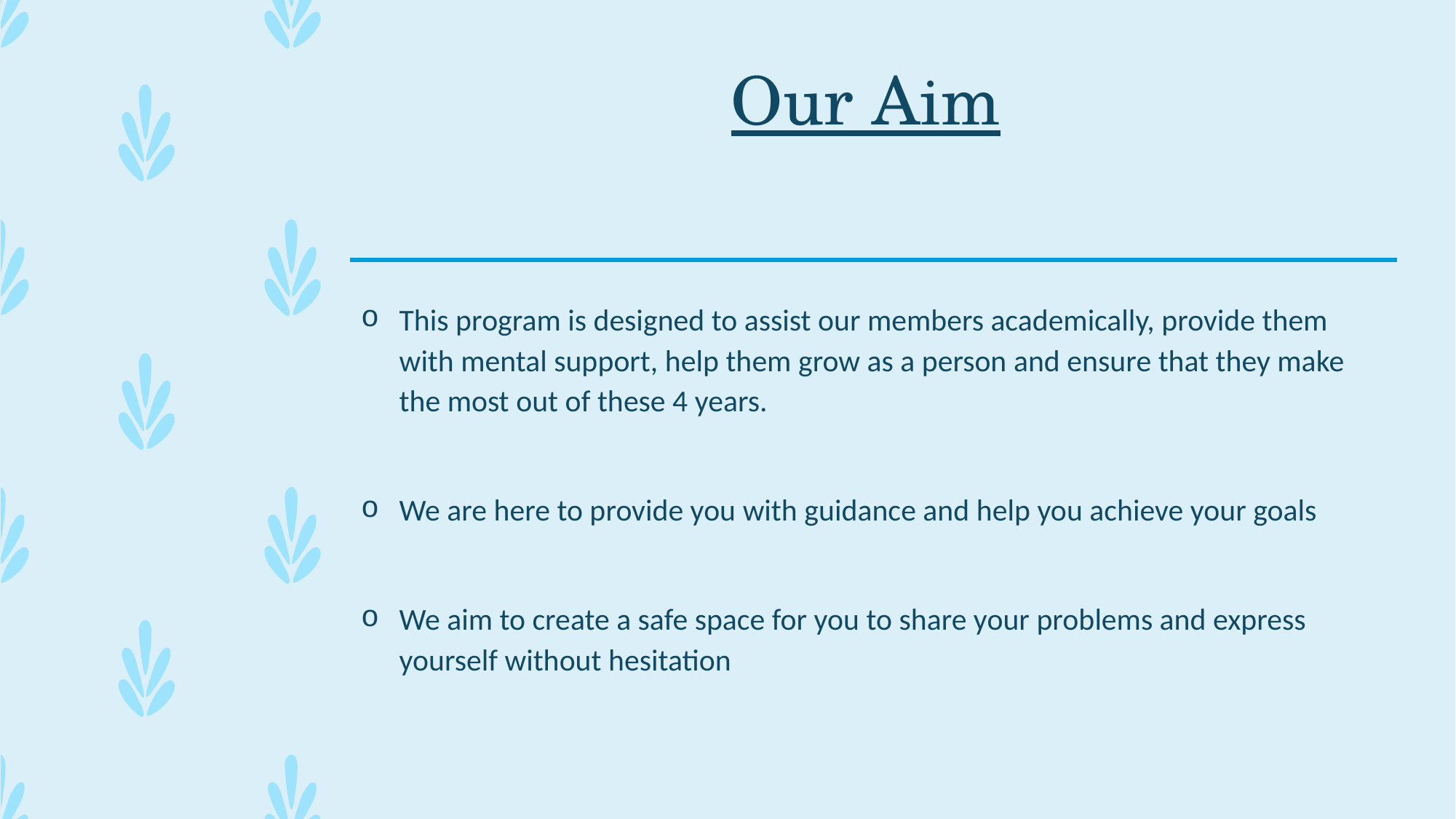

# Our Aim
This program is designed to assist our members academically, provide them with mental support, help them grow as a person and ensure that they make the most out of these 4 years.

We are here to provide you with guidance and help you achieve your goals

We aim to create a safe space for you to share your problems and express yourself without hesitation